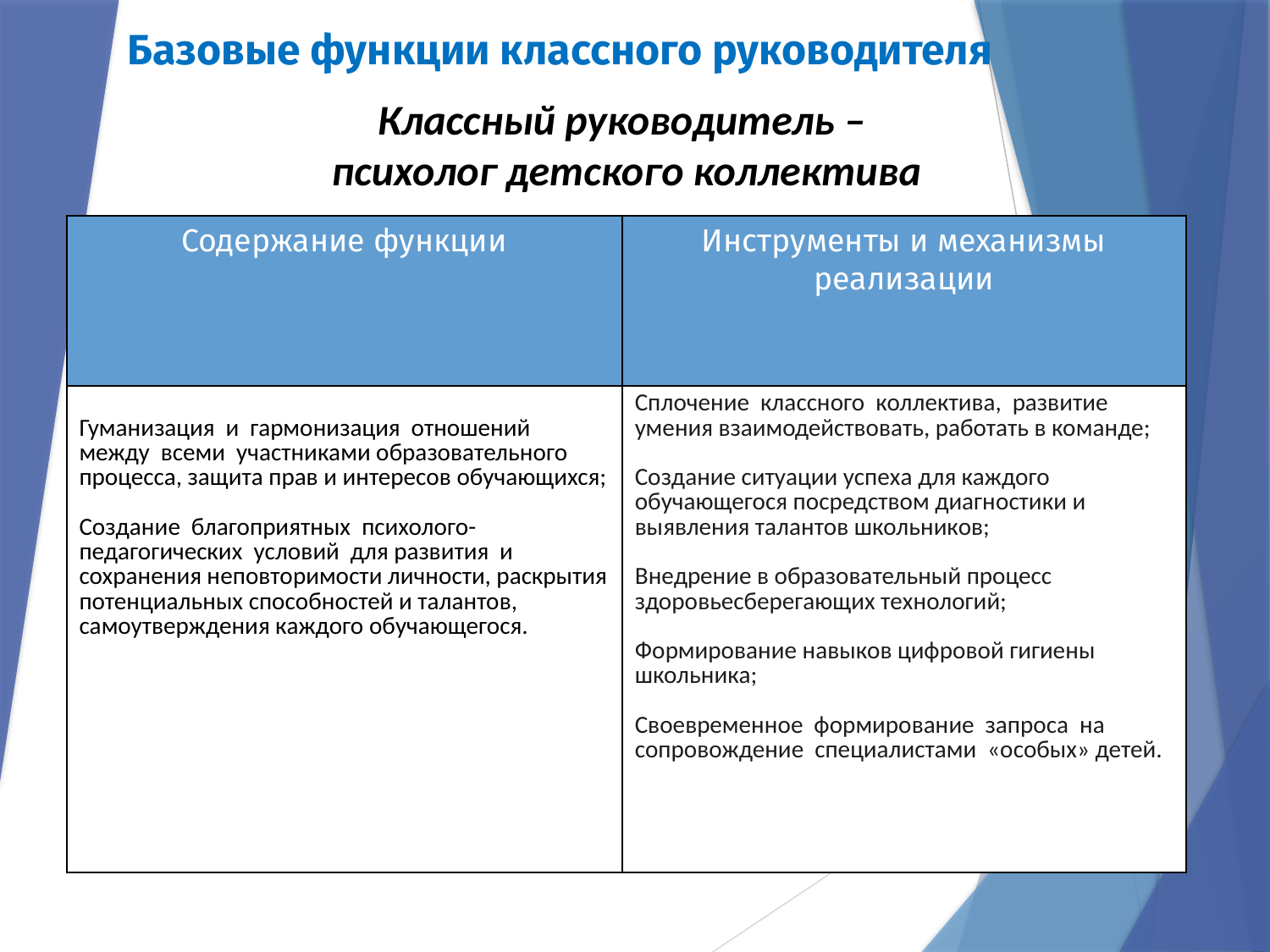

Базовые функции классного руководителя
Классный руководитель –
психолог детского коллектива
| Содержание функции | Инструменты и механизмы реализации |
| --- | --- |
| Гуманизация и гармонизация отношений между всеми участниками образовательного процесса, защита прав и интересов обучающихся; Создание благоприятных психолого-педагогических условий для развития и сохранения неповторимости личности, раскрытия потенциальных способностей и талантов, самоутверждения каждого обучающегося. | Сплочение классного коллектива, развитие умения взаимодействовать, работать в команде; Создание ситуации успеха для каждого обучающегося посредством диагностики и выявления талантов школьников; Внедрение в образовательный процесс здоровьесберегающих технологий; Формирование навыков цифровой гигиены школьника; Своевременное формирование запроса на сопровождение специалистами «особых» детей. |